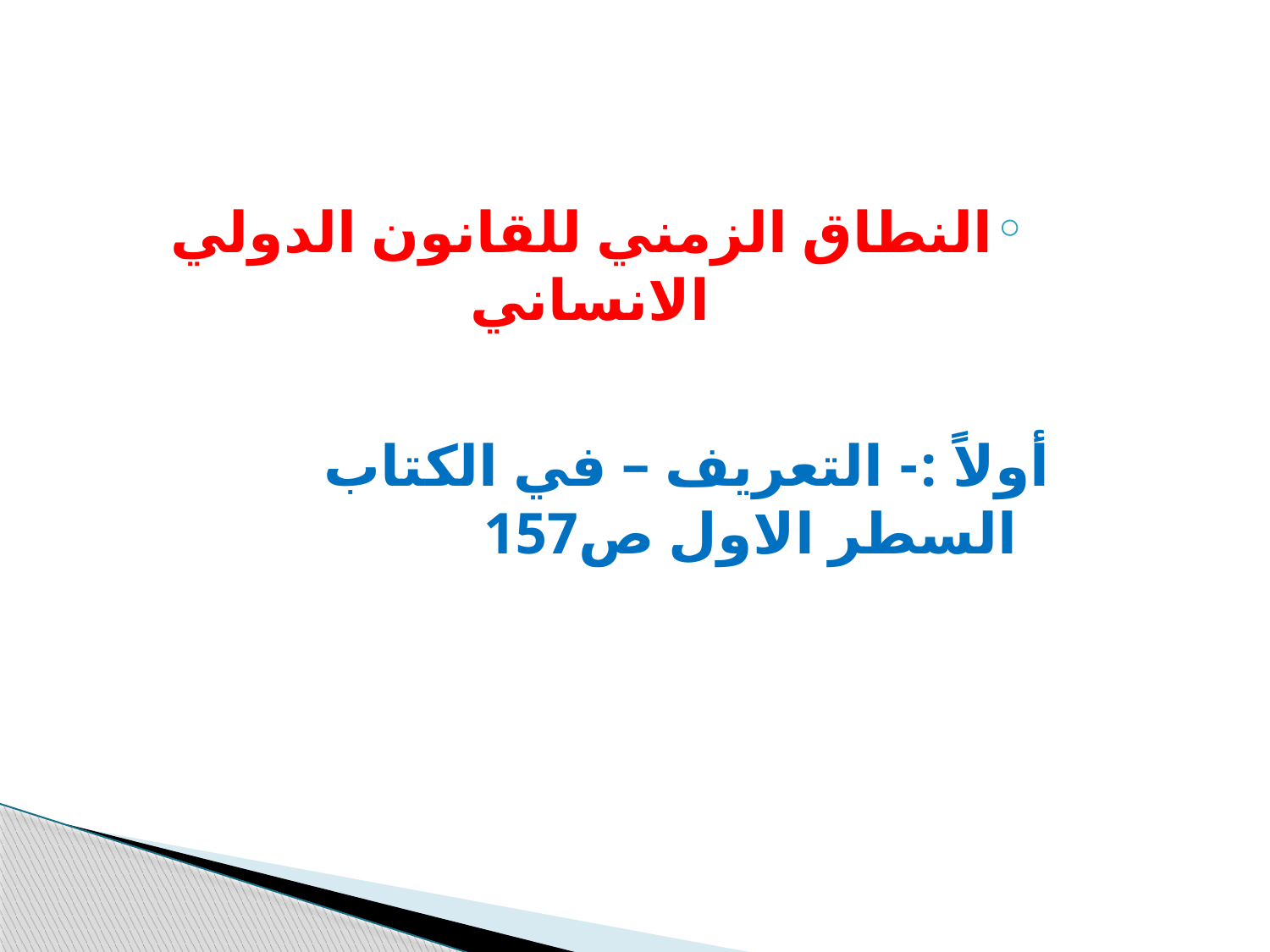

النطاق الزمني للقانون الدولي الانساني

أولاً :- التعريف – في الكتاب السطر الاول ص157